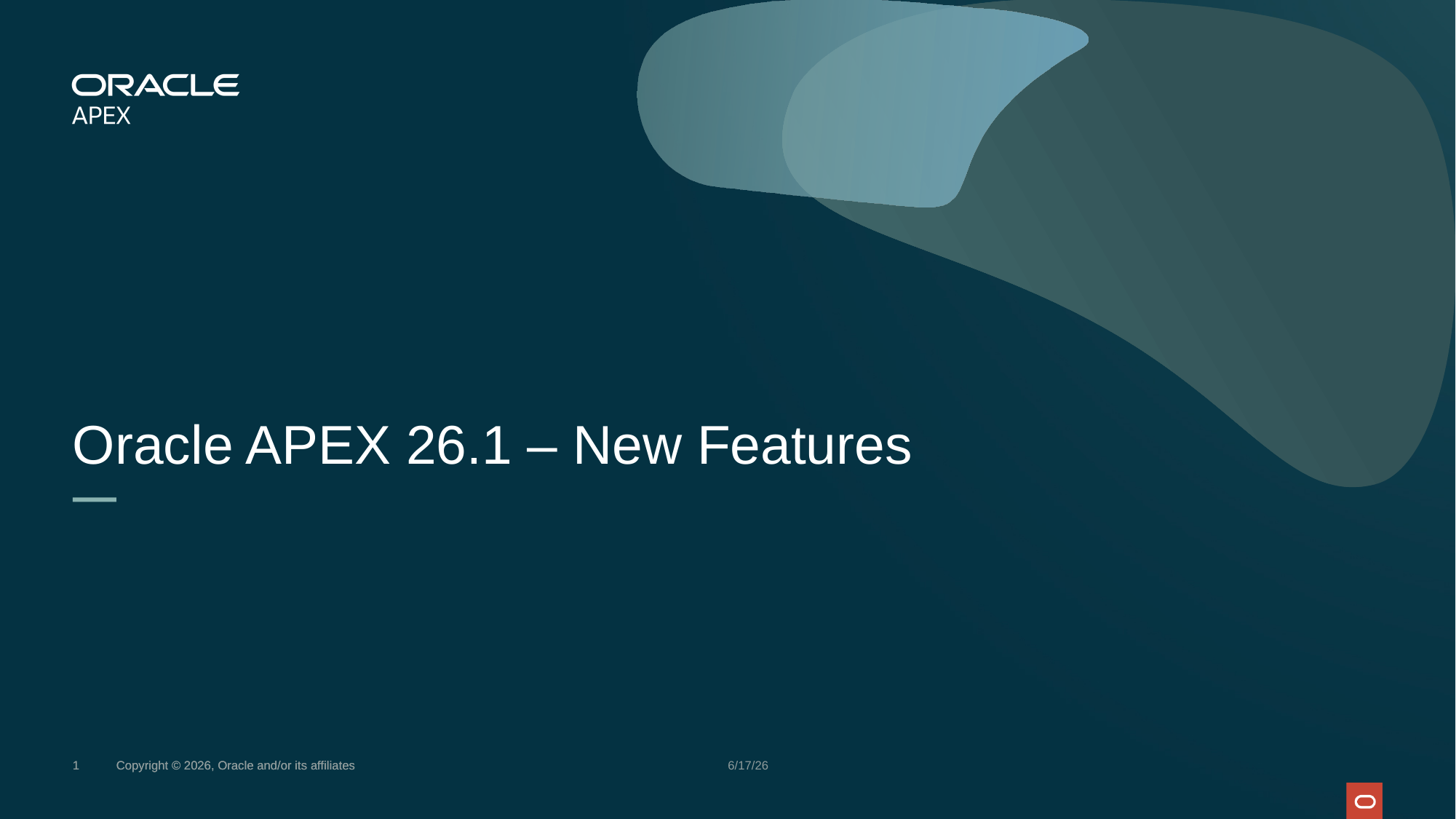

# Oracle APEX 26.1 – New Features
1
Copyright © 2026, Oracle and/or its affiliates